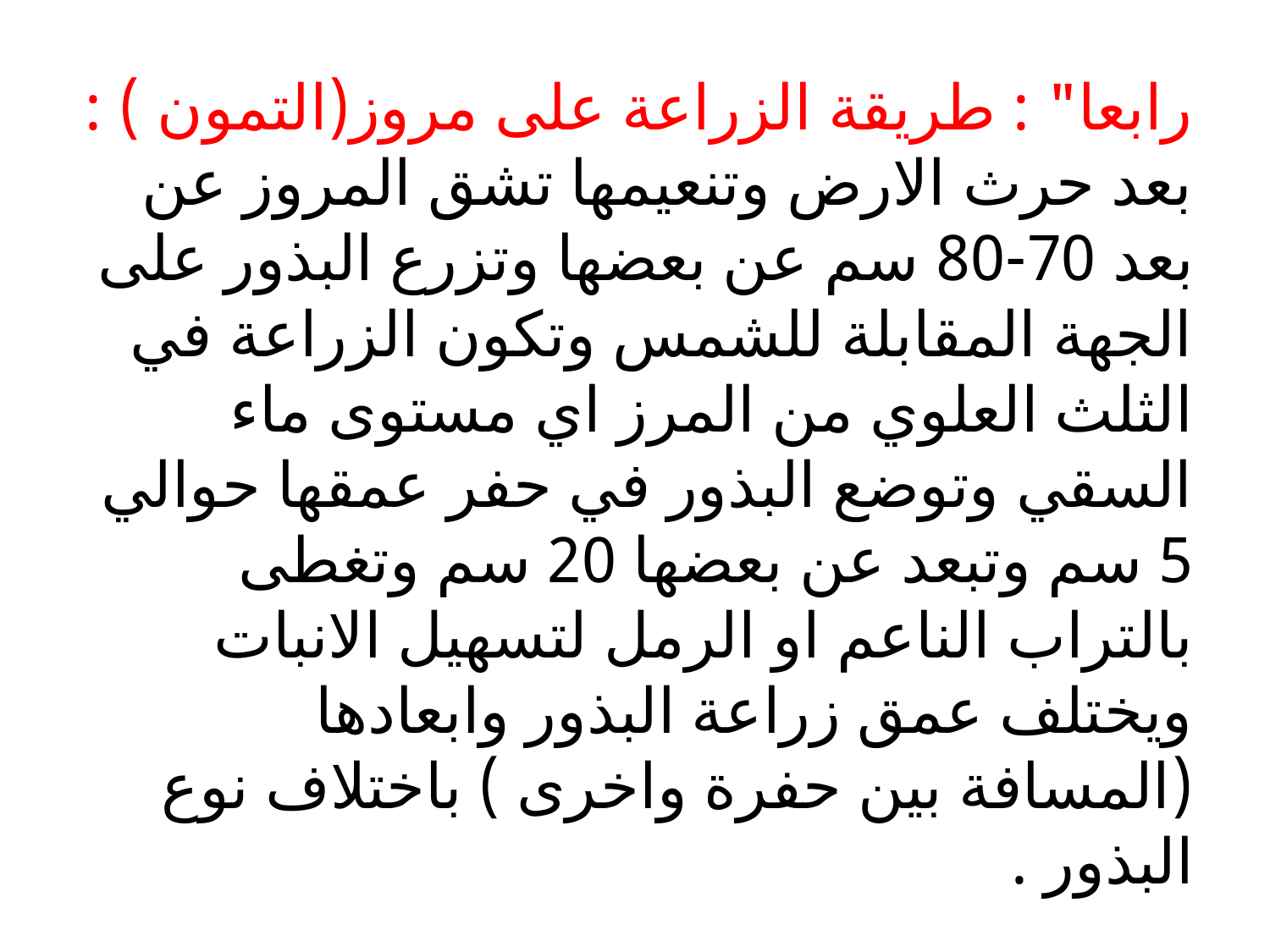

# رابعا" : طريقة الزراعة على مروز(التمون ) : بعد حرث الارض وتنعيمها تشق المروز عن بعد 70-80 سم عن بعضها وتزرع البذور على الجهة المقابلة للشمس وتكون الزراعة في الثلث العلوي من المرز اي مستوى ماء السقي وتوضع البذور في حفر عمقها حوالي 5 سم وتبعد عن بعضها 20 سم وتغطى بالتراب الناعم او الرمل لتسهيل الانبات ويختلف عمق زراعة البذور وابعادها (المسافة بين حفرة واخرى ) باختلاف نوع البذور .